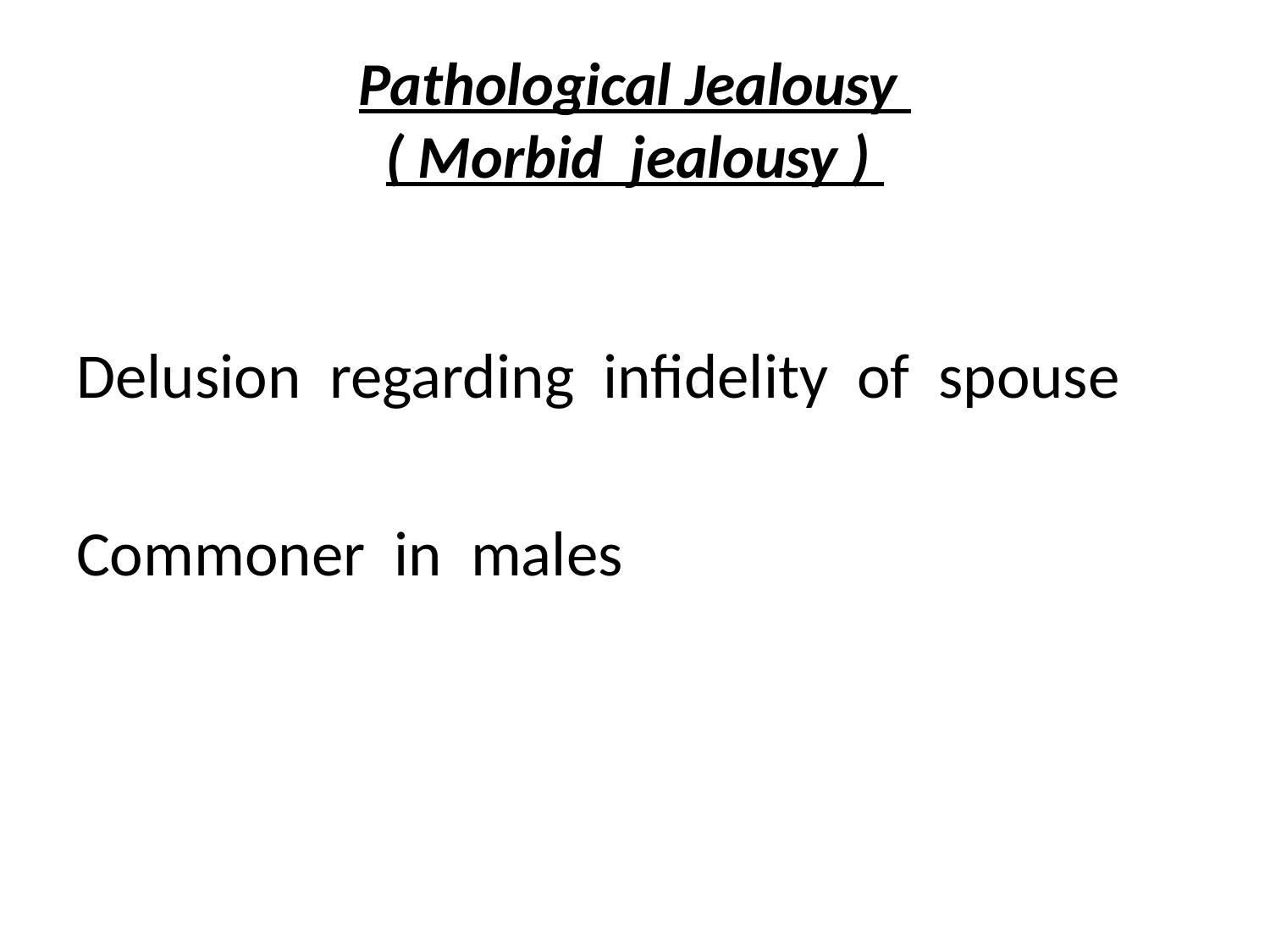

# Pathological Jealousy ( Morbid  jealousy )
Delusion  regarding  infidelity  of  spouse

Commoner  in  males